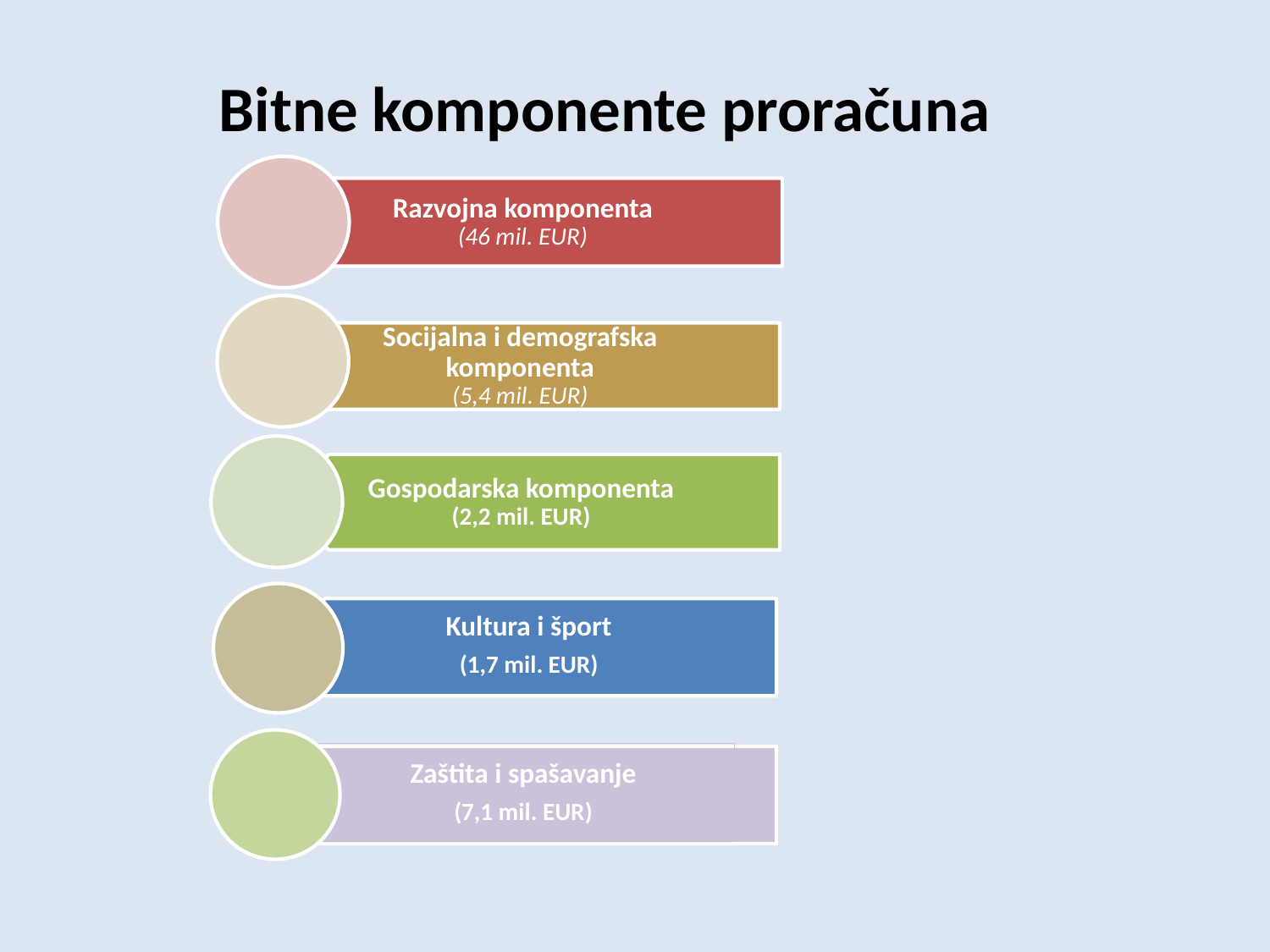

# Bitne komponente proračuna
Razvojna komponenta
(46 mil. EUR)
Socijalna i demografska komponenta
(5,4 mil. EUR)
Gospodarska komponenta
(2,2 mil. EUR)

Kultura i šport
(1,7 mil. EUR)

Zaštita i spašavanje
(7,1 mil. EUR)